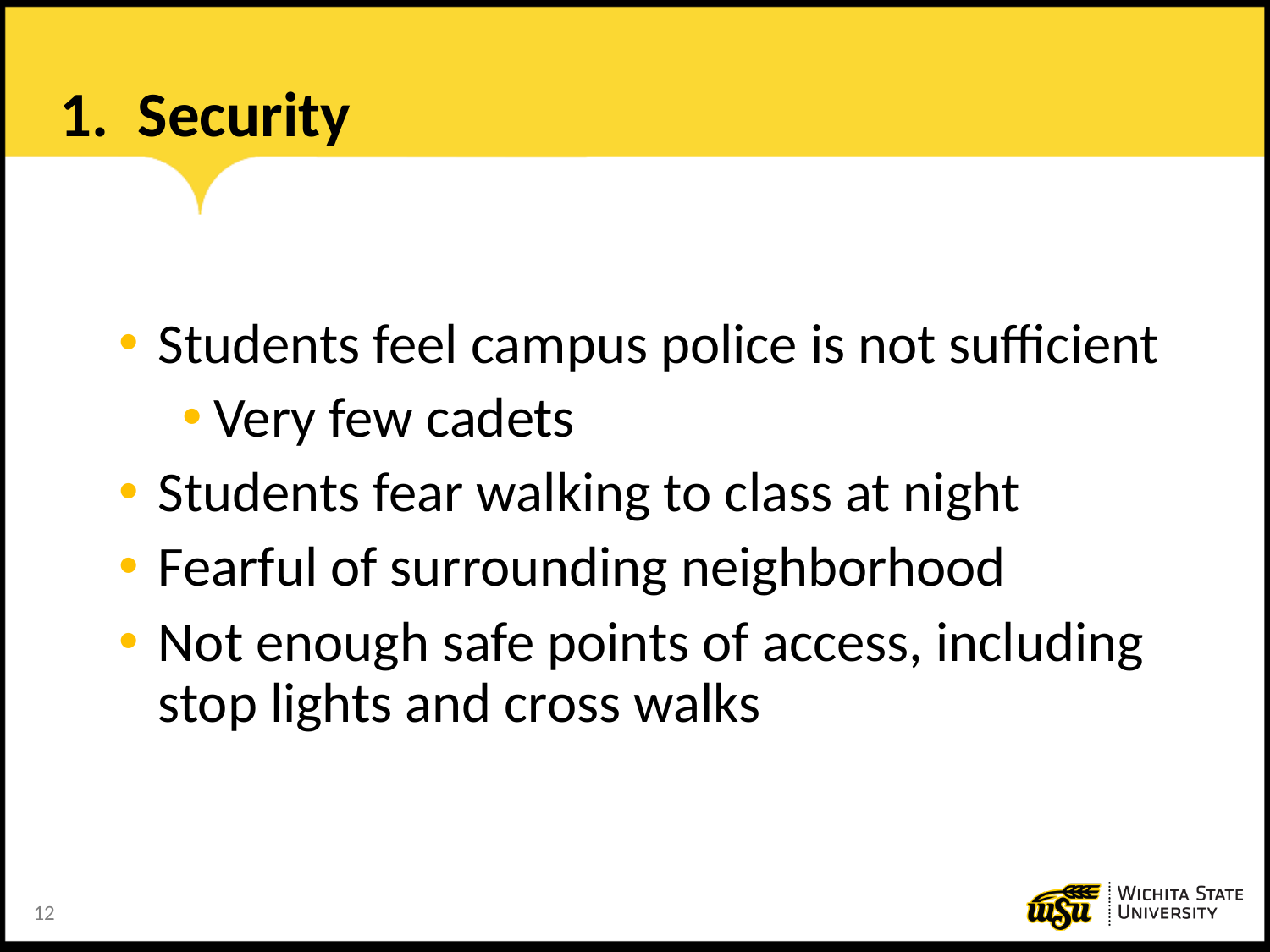

# 1.  Security

Students feel campus police is not sufficient
Very few cadets
Students fear walking to class at night
Fearful of surrounding neighborhood
Not enough safe points of access, including stop lights and cross walks